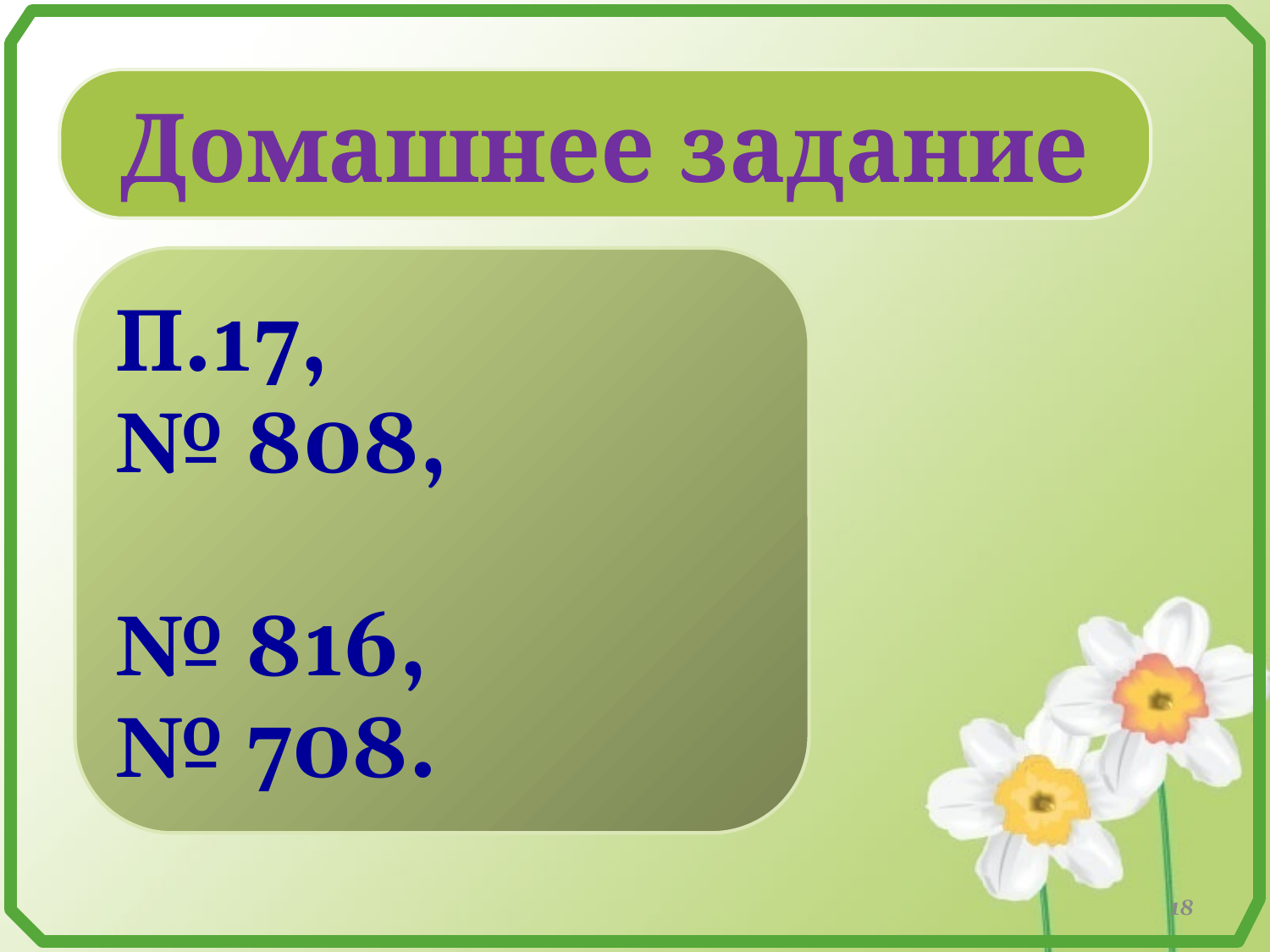

Домашнее задание
П.17,
№ 808,
№ 816,
№ 708.
18